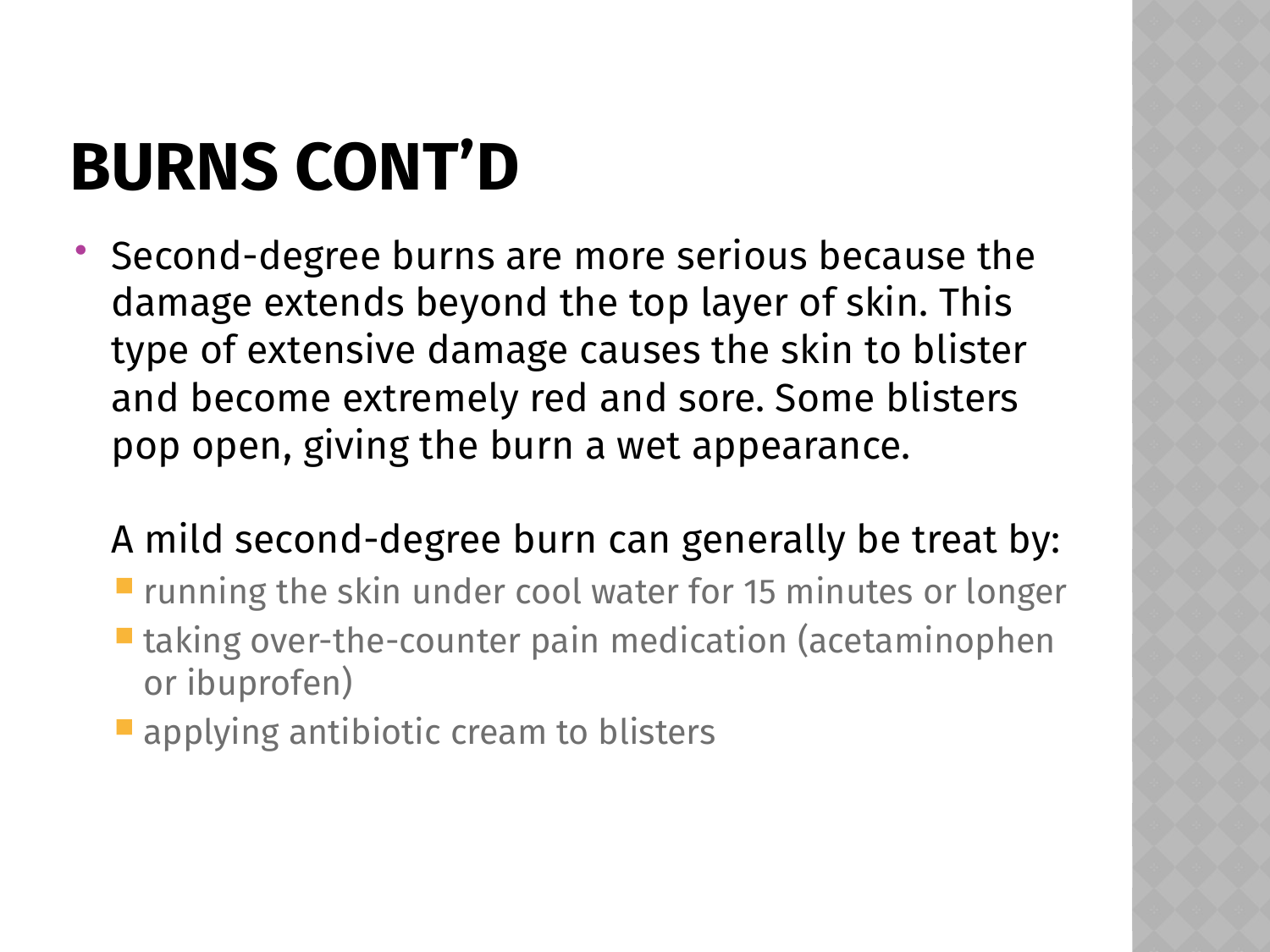

# Burns cont’d
Second-degree burns are more serious because the damage extends beyond the top layer of skin. This type of extensive damage causes the skin to blister and become extremely red and sore. Some blisters pop open, giving the burn a wet appearance.
A mild second-degree burn can generally be treat by:
running the skin under cool water for 15 minutes or longer
taking over-the-counter pain medication (acetaminophen or ibuprofen)
applying antibiotic cream to blisters